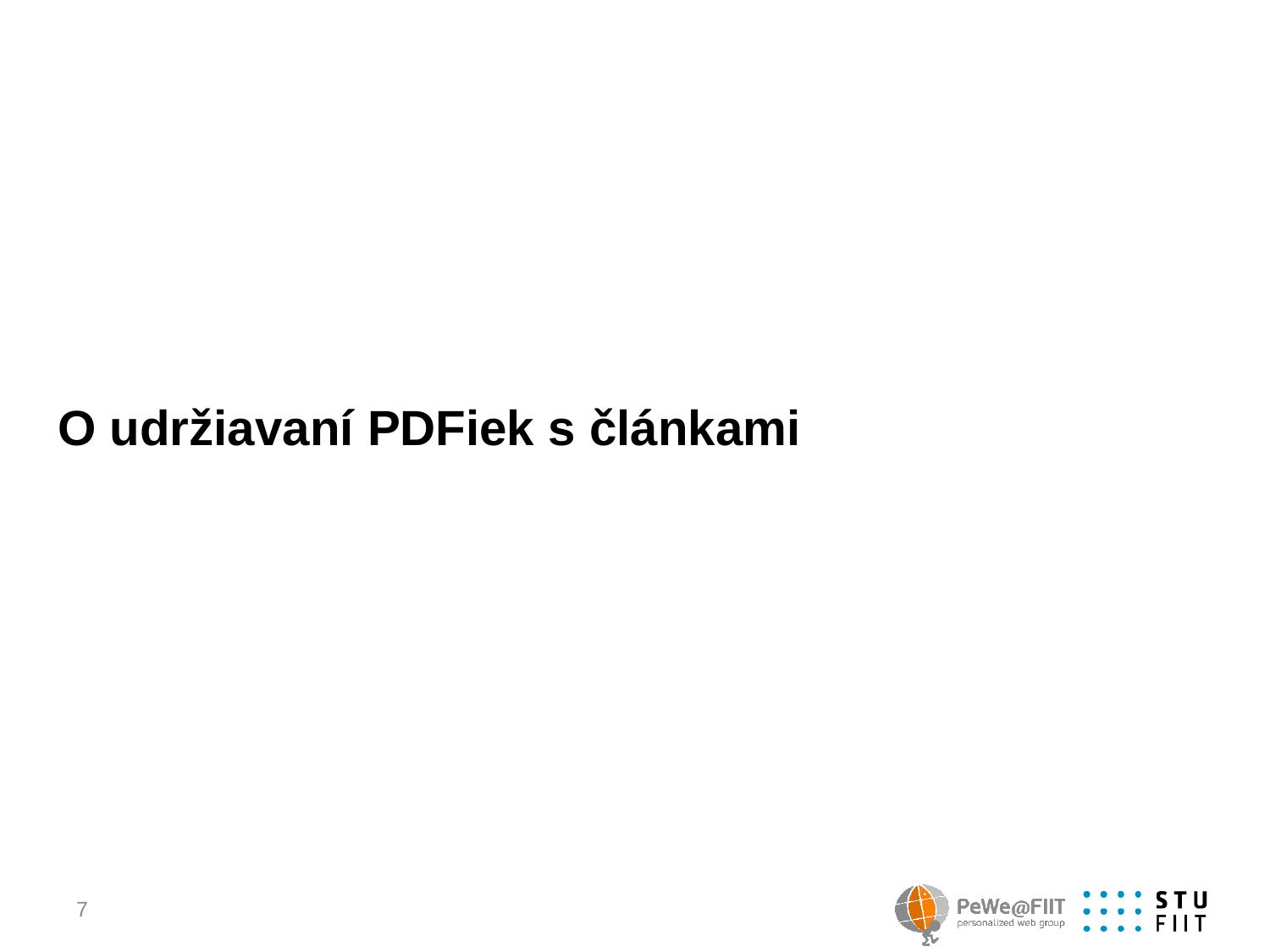

# O udržiavaní PDFiek s článkami
7